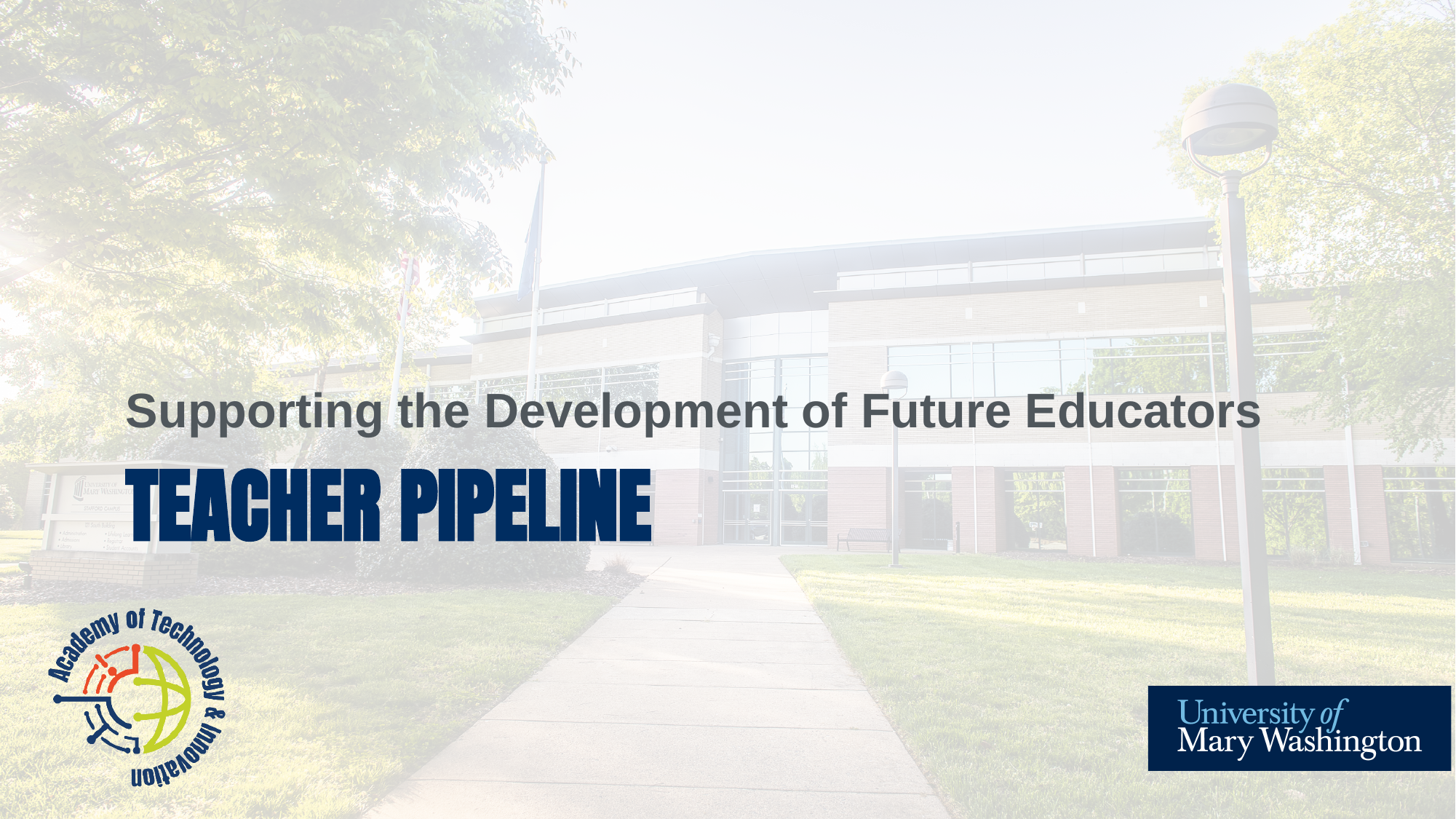

Supporting the Development of Future Educators
# Teacher Pipeline